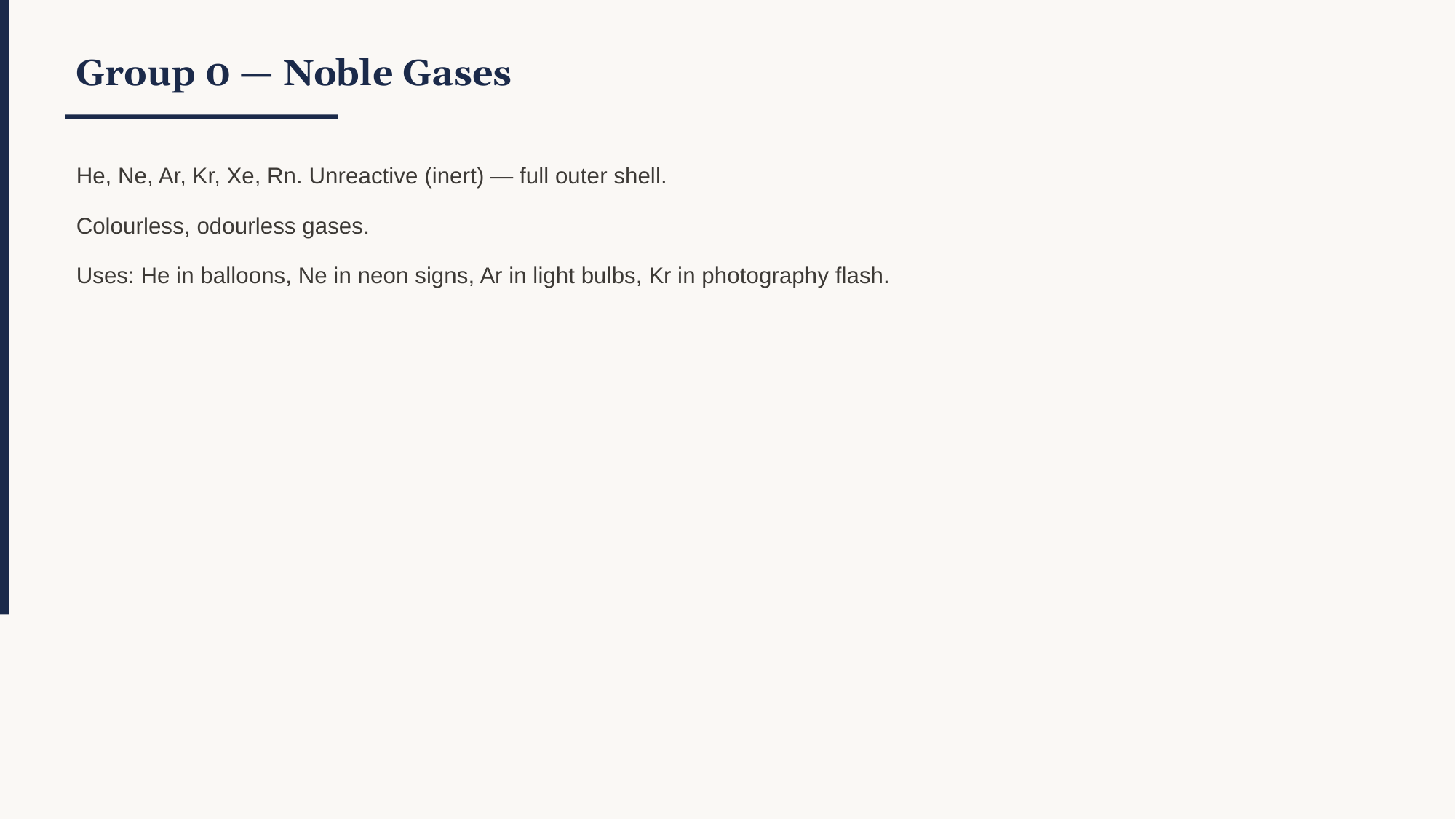

Group 0 — Noble Gases

He, Ne, Ar, Kr, Xe, Rn. Unreactive (inert) — full outer shell.
Colourless, odourless gases.
Uses: He in balloons, Ne in neon signs, Ar in light bulbs, Kr in photography flash.